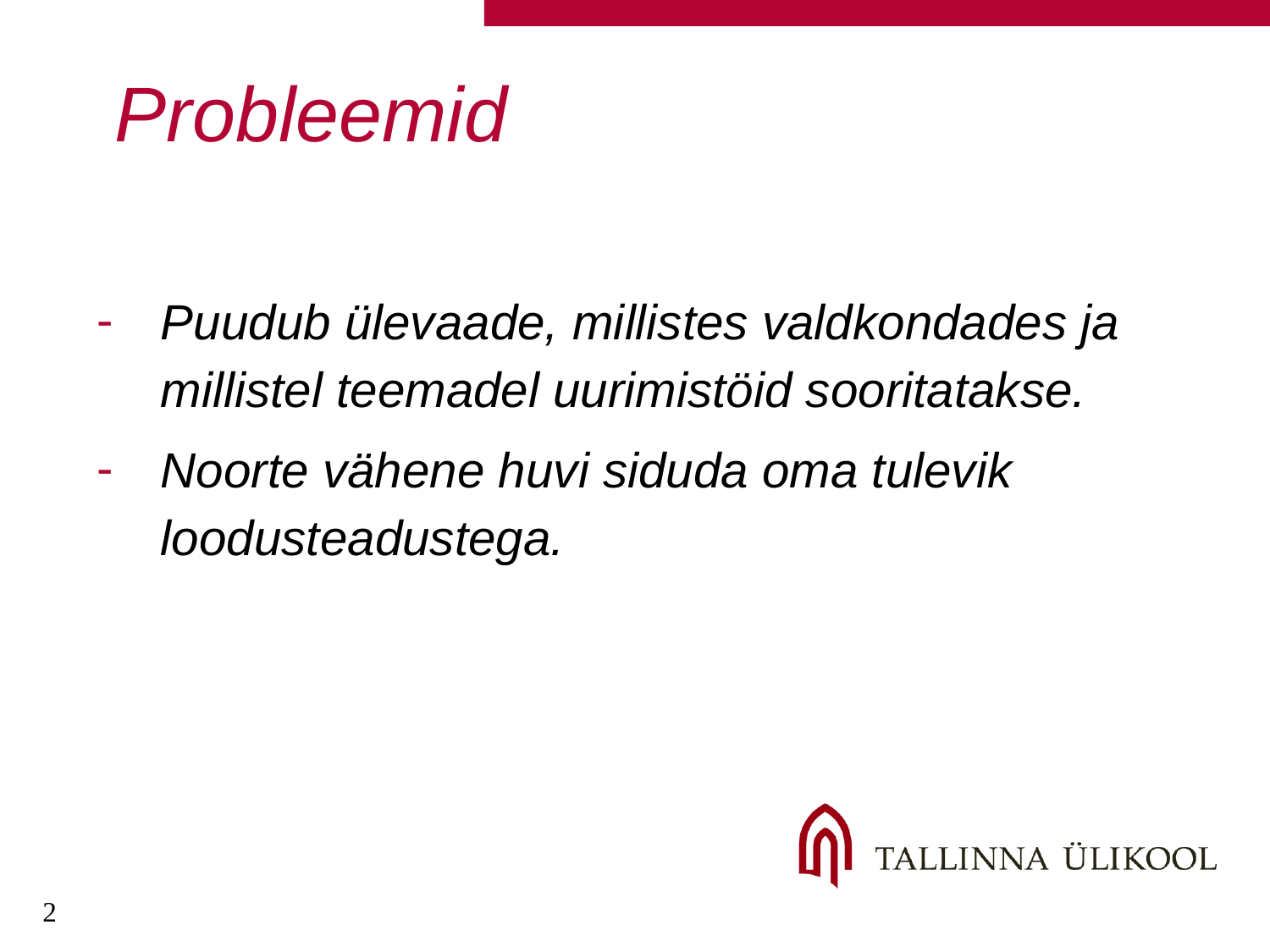

# Probleemid
Puudub ülevaade, millistes valdkondades ja millistel teemadel uurimistöid sooritatakse.
Noorte vähene huvi siduda oma tulevik loodusteadustega.

2